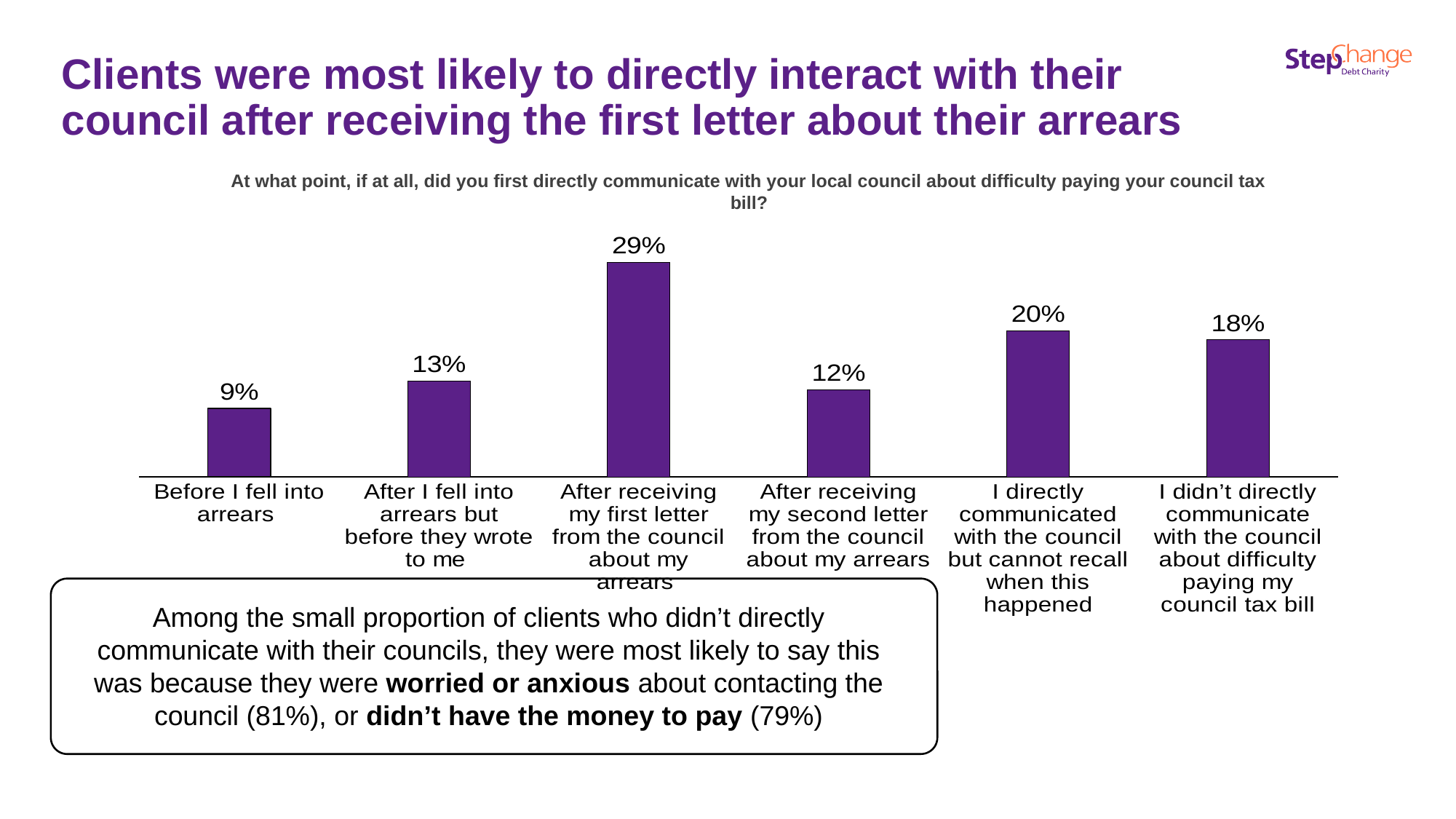

# Clients were most likely to directly interact with their council after receiving the first letter about their arrears
At what point, if at all, did you first directly communicate with your local council about difficulty paying your council tax bill?

### Chart

| Category | Percentage |
|---|---|
| Before I fell into arrears  | 0.09146341463414634 |
| After I fell into arrears but before they wrote to me  | 0.12804878048780488 |
| After receiving my first letter from the council about my arrears  | 0.2865853658536585 |
| After receiving my second letter from the council about my arrears | 0.11585365853658537 |
| I directly communicated with the council but cannot recall when this happened | 0.1951219512195122 |
| I didn’t directly communicate with the council about difficulty paying my council tax bill | 0.18292682926829268 |
Among the small proportion of clients who didn’t directly communicate with their councils, they were most likely to say this was because they were worried or anxious about contacting the council (81%), or didn’t have the money to pay (79%)